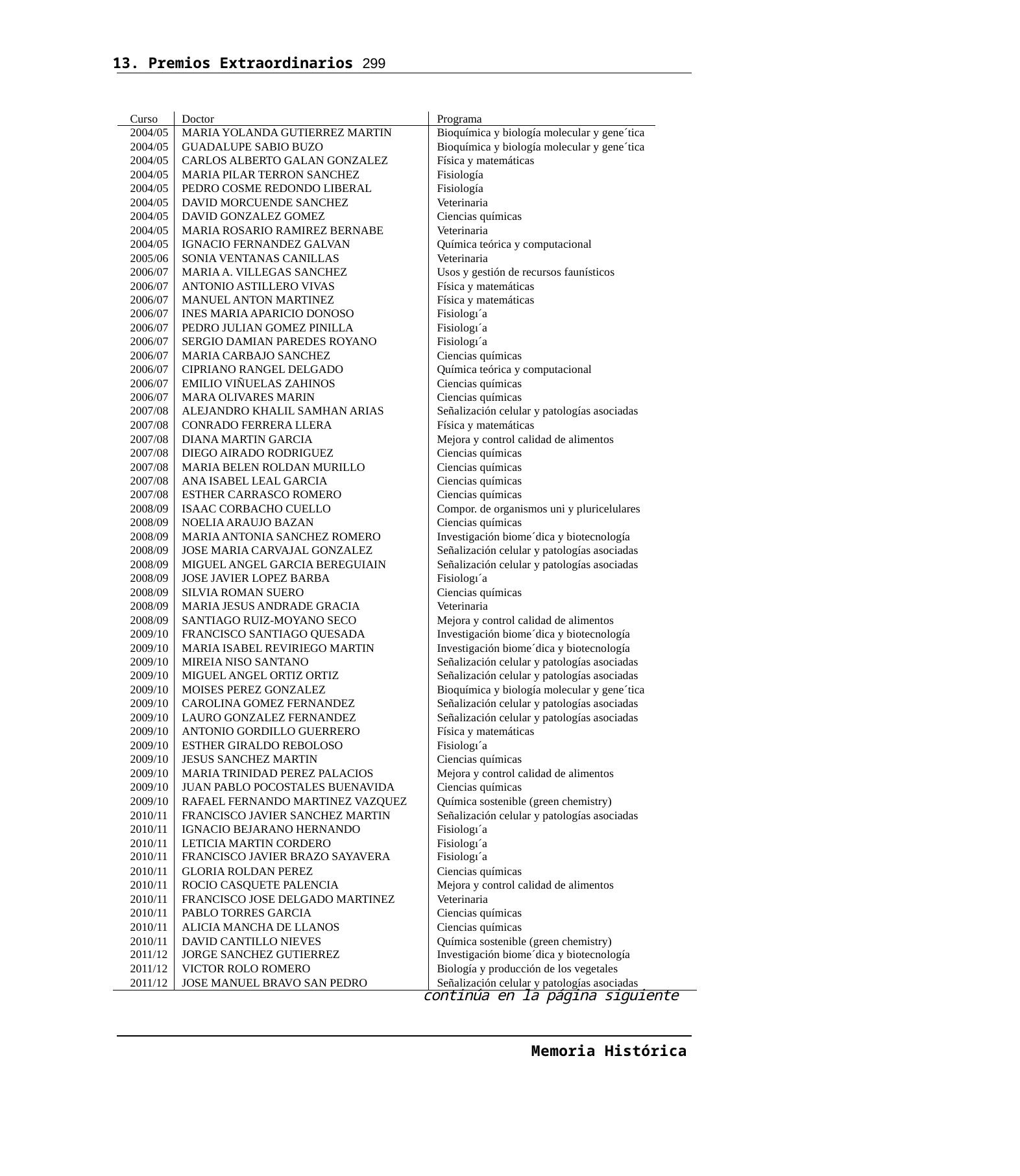

13. Premios Extraordinarios 299
| Curso | Doctor | Programa |
| --- | --- | --- |
| 2004/05 | MARIA YOLANDA GUTIERREZ MARTIN | Bioquímica y biología molecular y gene´tica |
| 2004/05 | GUADALUPE SABIO BUZO | Bioquímica y biología molecular y gene´tica |
| 2004/05 | CARLOS ALBERTO GALAN GONZALEZ | Física y matemáticas |
| 2004/05 | MARIA PILAR TERRON SANCHEZ | Fisiología |
| 2004/05 | PEDRO COSME REDONDO LIBERAL | Fisiología |
| 2004/05 | DAVID MORCUENDE SANCHEZ | Veterinaria |
| 2004/05 | DAVID GONZALEZ GOMEZ | Ciencias químicas |
| 2004/05 | MARIA ROSARIO RAMIREZ BERNABE | Veterinaria |
| 2004/05 | IGNACIO FERNANDEZ GALVAN | Química teórica y computacional |
| 2005/06 | SONIA VENTANAS CANILLAS | Veterinaria |
| 2006/07 | MARIA A. VILLEGAS SANCHEZ | Usos y gestión de recursos faunísticos |
| 2006/07 | ANTONIO ASTILLERO VIVAS | Física y matemáticas |
| 2006/07 | MANUEL ANTON MARTINEZ | Física y matemáticas |
| 2006/07 | INES MARIA APARICIO DONOSO | Fisiologı´a |
| 2006/07 | PEDRO JULIAN GOMEZ PINILLA | Fisiologı´a |
| 2006/07 | SERGIO DAMIAN PAREDES ROYANO | Fisiologı´a |
| 2006/07 | MARIA CARBAJO SANCHEZ | Ciencias químicas |
| 2006/07 | CIPRIANO RANGEL DELGADO | Química teórica y computacional |
| 2006/07 | EMILIO VIÑUELAS ZAHINOS | Ciencias químicas |
| 2006/07 | MARA OLIVARES MARIN | Ciencias químicas |
| 2007/08 | ALEJANDRO KHALIL SAMHAN ARIAS | Señalización celular y patologías asociadas |
| 2007/08 | CONRADO FERRERA LLERA | Física y matemáticas |
| 2007/08 | DIANA MARTIN GARCIA | Mejora y control calidad de alimentos |
| 2007/08 | DIEGO AIRADO RODRIGUEZ | Ciencias químicas |
| 2007/08 | MARIA BELEN ROLDAN MURILLO | Ciencias químicas |
| 2007/08 | ANA ISABEL LEAL GARCIA | Ciencias químicas |
| 2007/08 | ESTHER CARRASCO ROMERO | Ciencias químicas |
| 2008/09 | ISAAC CORBACHO CUELLO | Compor. de organismos uni y pluricelulares |
| 2008/09 | NOELIA ARAUJO BAZAN | Ciencias químicas |
| 2008/09 | MARIA ANTONIA SANCHEZ ROMERO | Investigación biome´dica y biotecnología |
| 2008/09 | JOSE MARIA CARVAJAL GONZALEZ | Señalización celular y patologías asociadas |
| 2008/09 | MIGUEL ANGEL GARCIA BEREGUIAIN | Señalización celular y patologías asociadas |
| 2008/09 | JOSE JAVIER LOPEZ BARBA | Fisiologı´a |
| 2008/09 | SILVIA ROMAN SUERO | Ciencias químicas |
| 2008/09 | MARIA JESUS ANDRADE GRACIA | Veterinaria |
| 2008/09 | SANTIAGO RUIZ-MOYANO SECO | Mejora y control calidad de alimentos |
| 2009/10 | FRANCISCO SANTIAGO QUESADA | Investigación biome´dica y biotecnología |
| 2009/10 | MARIA ISABEL REVIRIEGO MARTIN | Investigación biome´dica y biotecnología |
| 2009/10 | MIREIA NISO SANTANO | Señalización celular y patologías asociadas |
| 2009/10 | MIGUEL ANGEL ORTIZ ORTIZ | Señalización celular y patologías asociadas |
| 2009/10 | MOISES PEREZ GONZALEZ | Bioquímica y biología molecular y gene´tica |
| 2009/10 | CAROLINA GOMEZ FERNANDEZ | Señalización celular y patologías asociadas |
| 2009/10 | LAURO GONZALEZ FERNANDEZ | Señalización celular y patologías asociadas |
| 2009/10 | ANTONIO GORDILLO GUERRERO | Física y matemáticas |
| 2009/10 | ESTHER GIRALDO REBOLOSO | Fisiologı´a |
| 2009/10 | JESUS SANCHEZ MARTIN | Ciencias químicas |
| 2009/10 | MARIA TRINIDAD PEREZ PALACIOS | Mejora y control calidad de alimentos |
| 2009/10 | JUAN PABLO POCOSTALES BUENAVIDA | Ciencias químicas |
| 2009/10 | RAFAEL FERNANDO MARTINEZ VAZQUEZ | Química sostenible (green chemistry) |
| 2010/11 | FRANCISCO JAVIER SANCHEZ MARTIN | Señalización celular y patologías asociadas |
| 2010/11 | IGNACIO BEJARANO HERNANDO | Fisiologı´a |
| 2010/11 | LETICIA MARTIN CORDERO | Fisiologı´a |
| 2010/11 | FRANCISCO JAVIER BRAZO SAYAVERA | Fisiologı´a |
| 2010/11 | GLORIA ROLDAN PEREZ | Ciencias químicas |
| 2010/11 | ROCIO CASQUETE PALENCIA | Mejora y control calidad de alimentos |
| 2010/11 | FRANCISCO JOSE DELGADO MARTINEZ | Veterinaria |
| 2010/11 | PABLO TORRES GARCIA | Ciencias químicas |
| 2010/11 | ALICIA MANCHA DE LLANOS | Ciencias químicas |
| 2010/11 | DAVID CANTILLO NIEVES | Química sostenible (green chemistry) |
| 2011/12 | JORGE SANCHEZ GUTIERREZ | Investigación biome´dica y biotecnología |
| 2011/12 | VICTOR ROLO ROMERO | Biología y producción de los vegetales |
| 2011/12 | JOSE MANUEL BRAVO SAN PEDRO | Señalización celular y patologías asociadas |
continúa en la página siguiente
Memoria Histórica